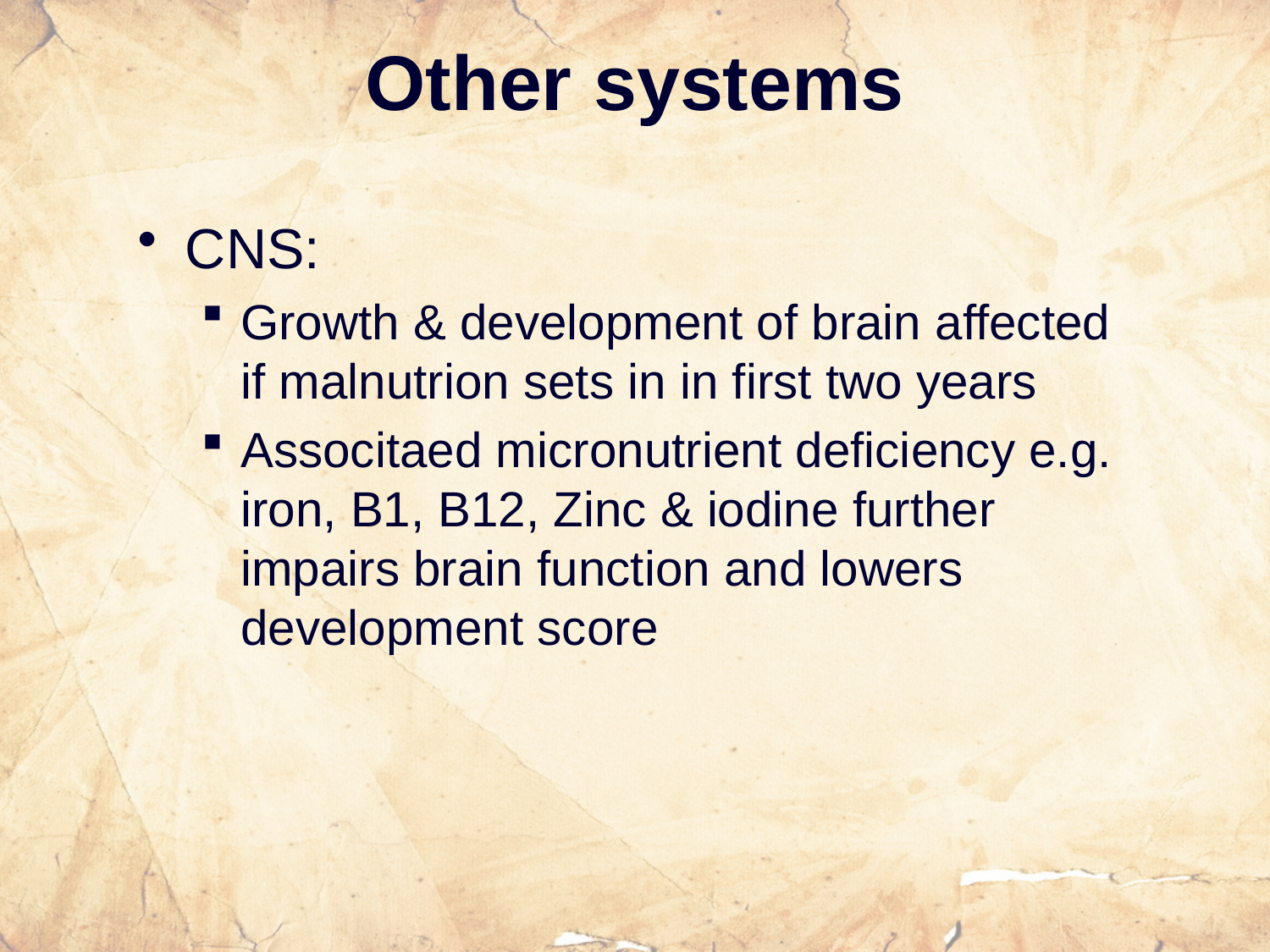

# Other systems
CNS:
Growth & development of brain affected if malnutrion sets in in first two years
Associtaed micronutrient deficiency e.g. iron, B1, B12, Zinc & iodine further impairs brain function and lowers development score